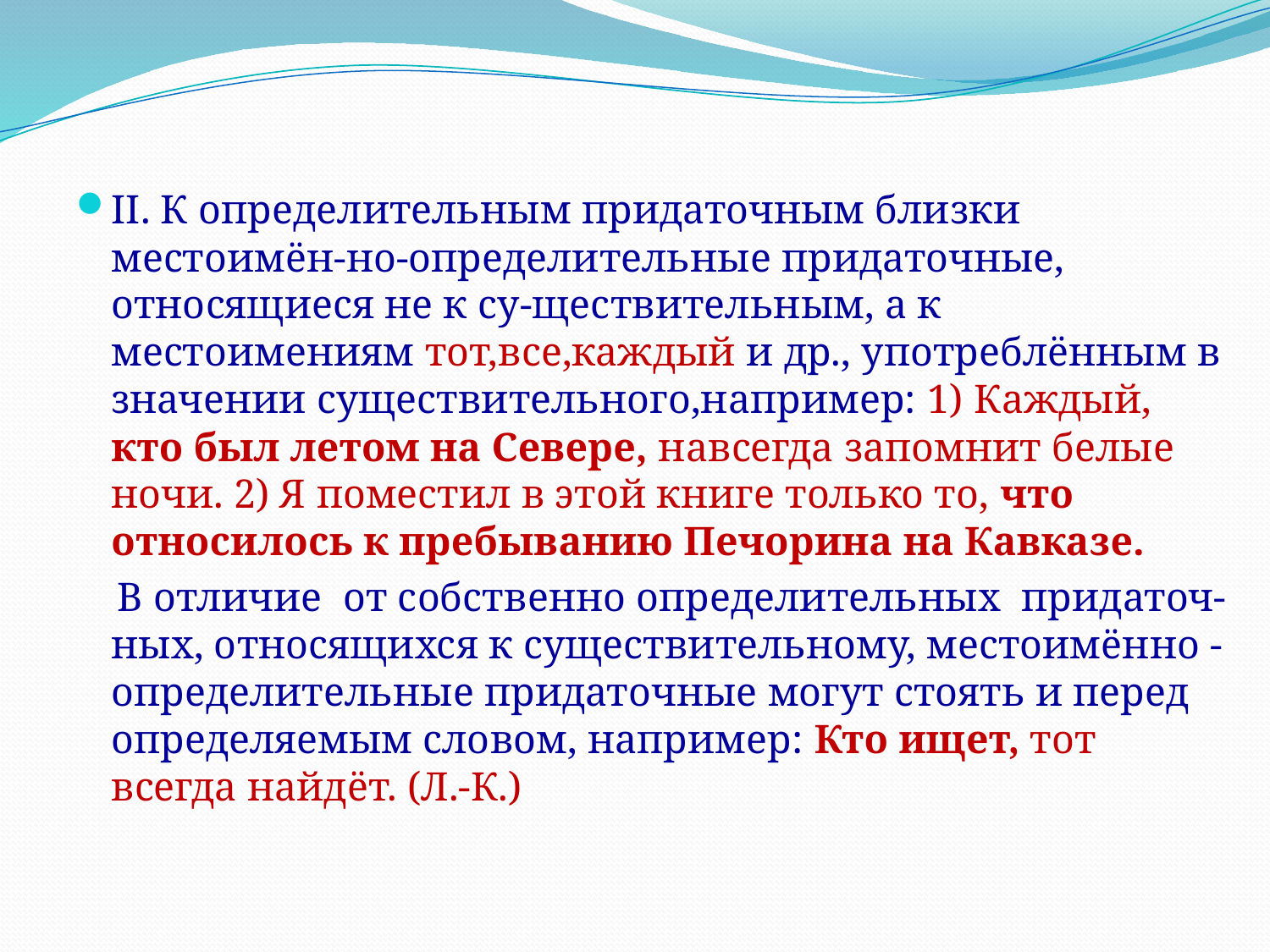

#
II. К определительным придаточным близки местоимён-но-определительные придаточные, относящиеся не к су-ществительным, а к местоимениям тот,все,каждый и др., употреблённым в значении существительного,например: 1) Каждый, кто был летом на Севере, навсегда запомнит белые ночи. 2) Я поместил в этой книге только то, что относилось к пребыванию Печорина на Кавказе.
    В отличие  от собственно определительных  придаточ-ных, относящихся к существительному, местоимённо -определительные придаточные могут стоять и перед определяемым словом, например: Кто ищет, тот всегда найдёт. (Л.-К.)